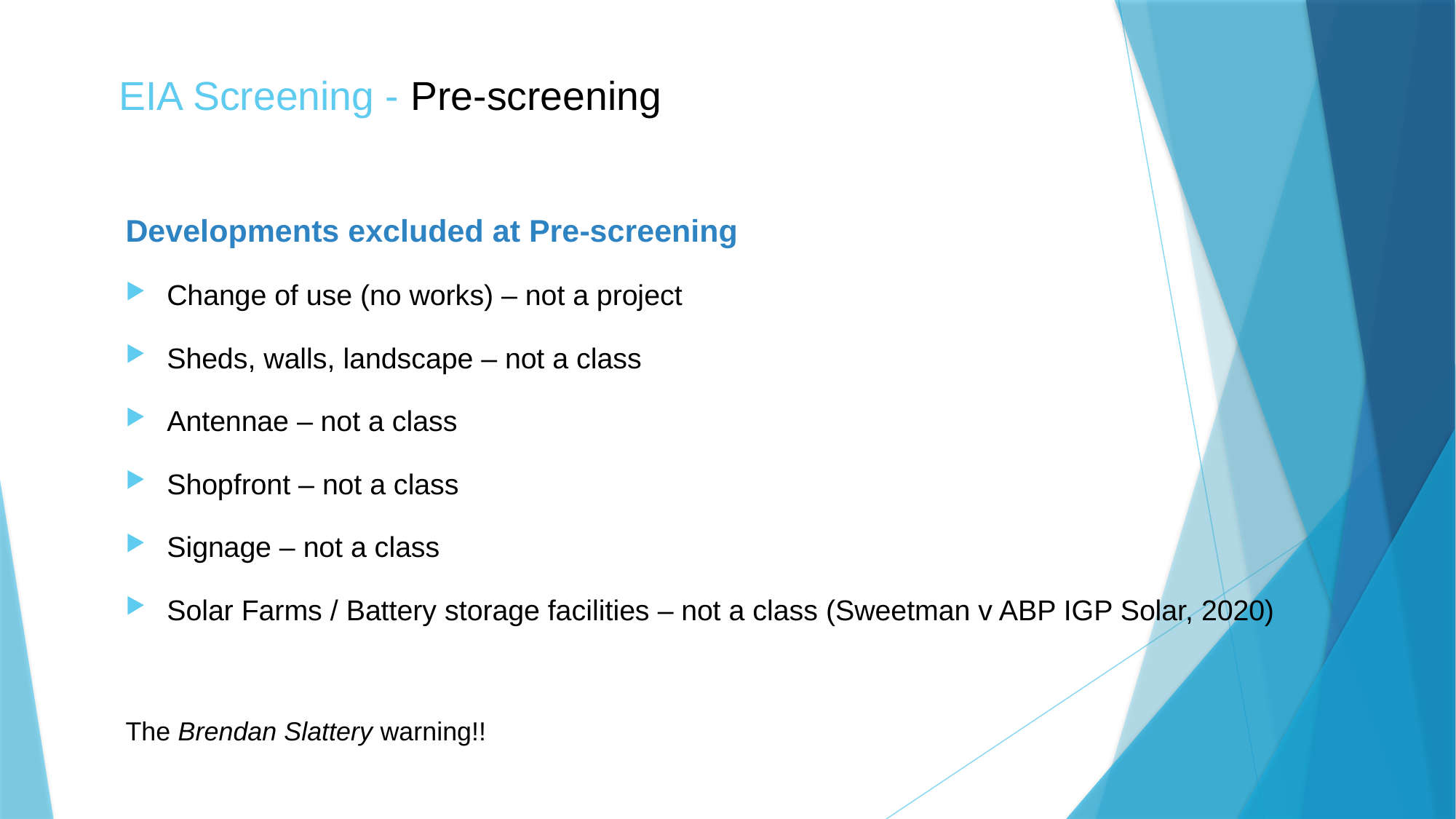

# EIA Screening - Pre-screening

Developments excluded at Pre-screening
Change of use (no works) – not a project
Sheds, walls, landscape – not a class
Antennae – not a class
Shopfront – not a class
Signage – not a class
Solar Farms / Battery storage facilities – not a class (Sweetman v ABP IGP Solar, 2020)

The Brendan Slattery warning!!